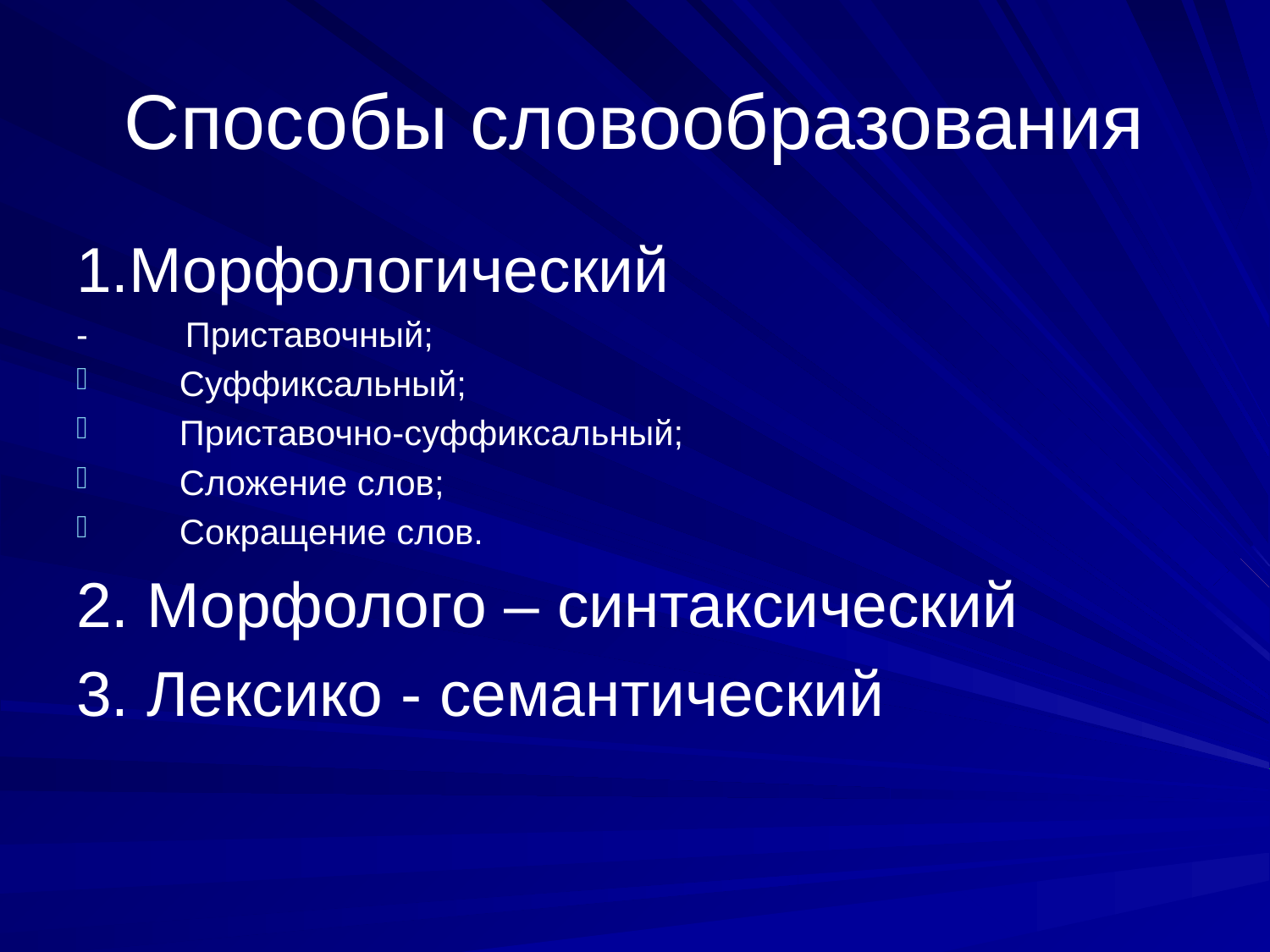

# Способы словообразования
1.Морфологический
-          Приставочный;
Суффиксальный;
Приставочно-суффиксальный;
Сложение слов;
Сокращение слов.
2. Морфолого – синтаксический
3. Лексико - семантический